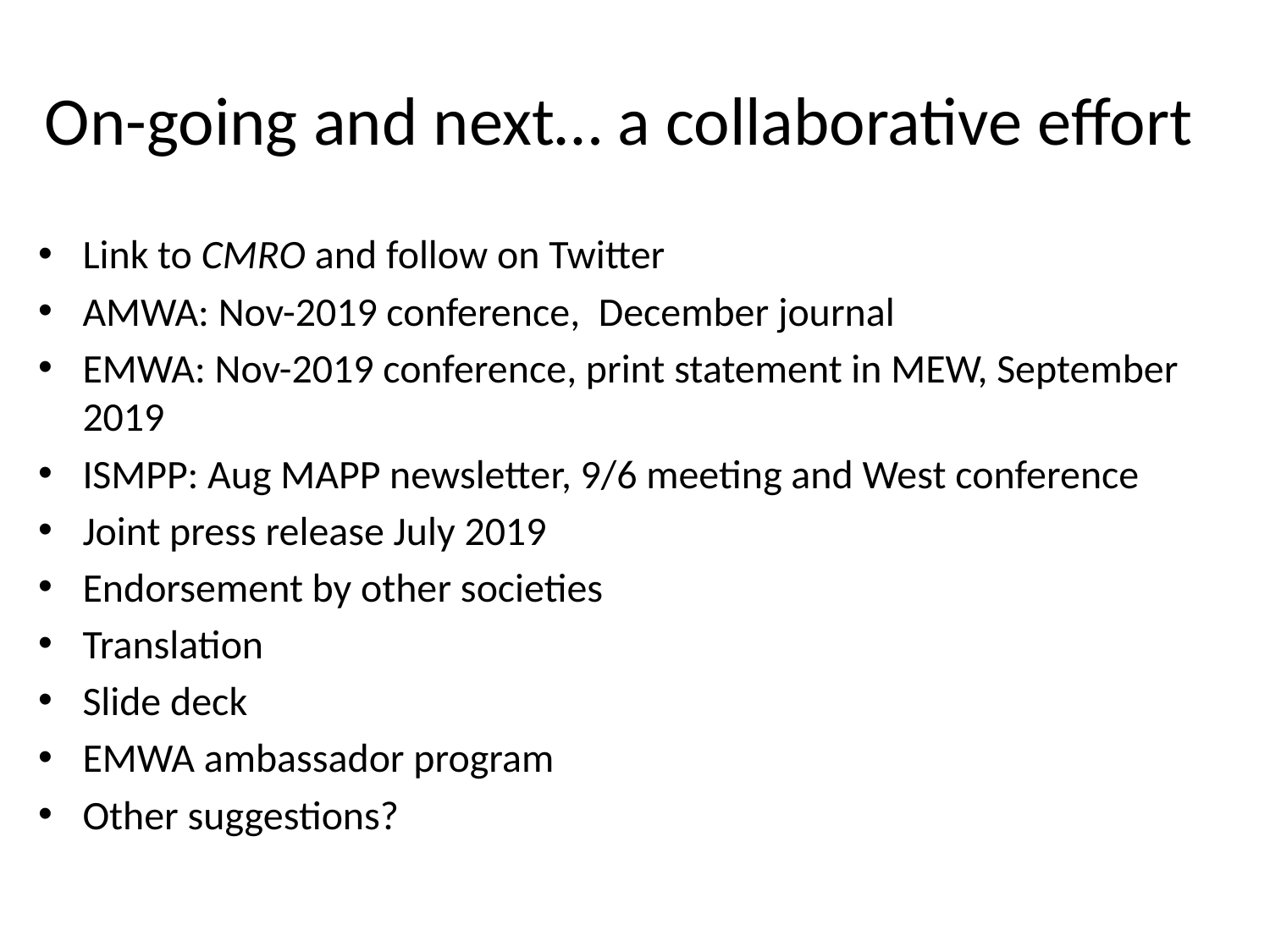

# On-going and next… a collaborative effort
Link to CMRO and follow on Twitter
AMWA: Nov-2019 conference,  December journal
EMWA: Nov-2019 conference, print statement in MEW, September 2019
ISMPP: Aug MAPP newsletter, 9/6 meeting and West conference
Joint press release July 2019
Endorsement by other societies
Translation
Slide deck
EMWA ambassador program
Other suggestions?